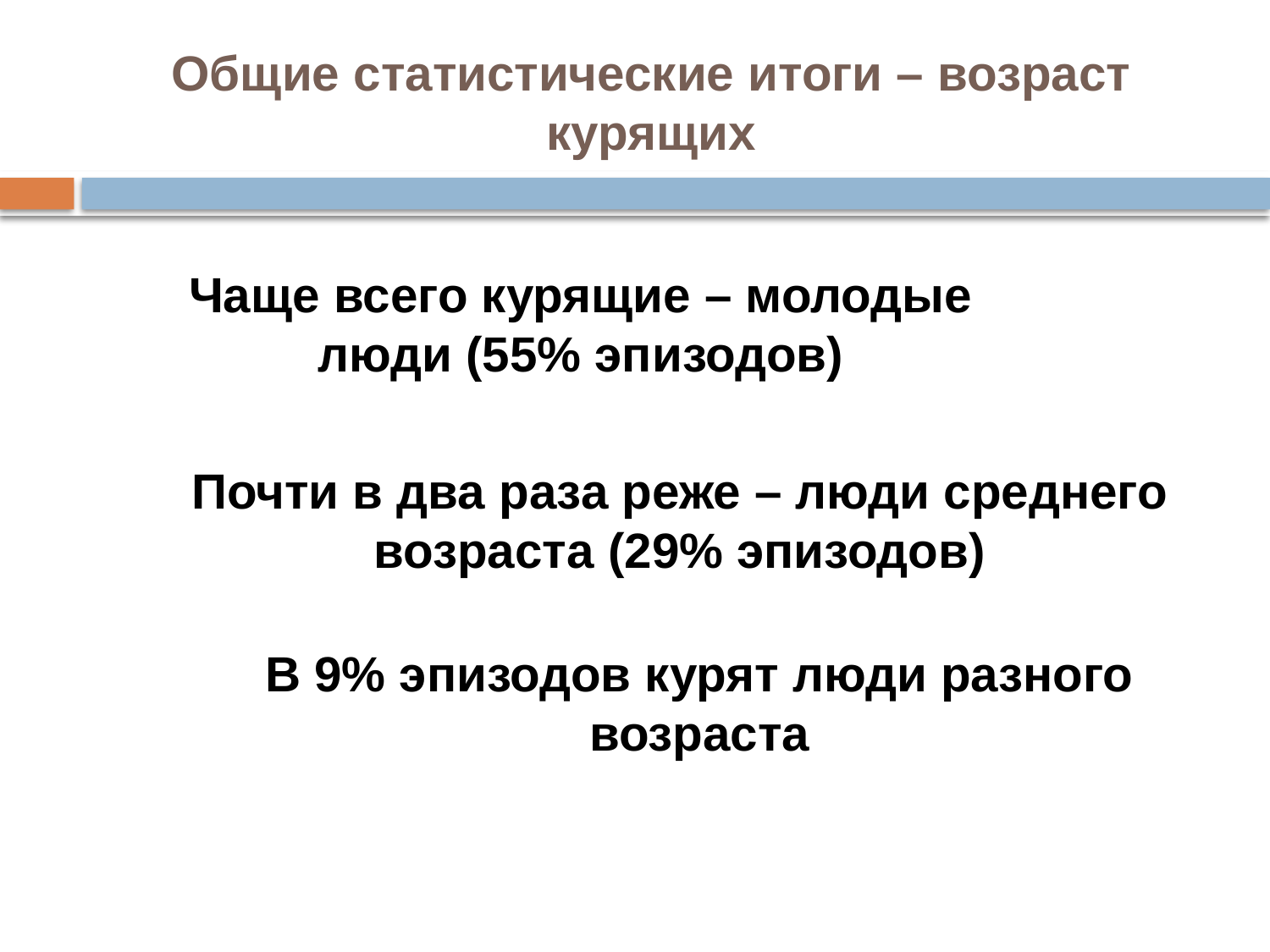

# Общие статистические итоги – возраст курящих
Чаще всего курящие – молодые люди (55% эпизодов)
Почти в два раза реже – люди среднего возраста (29% эпизодов)
В 9% эпизодов курят люди разного возраста